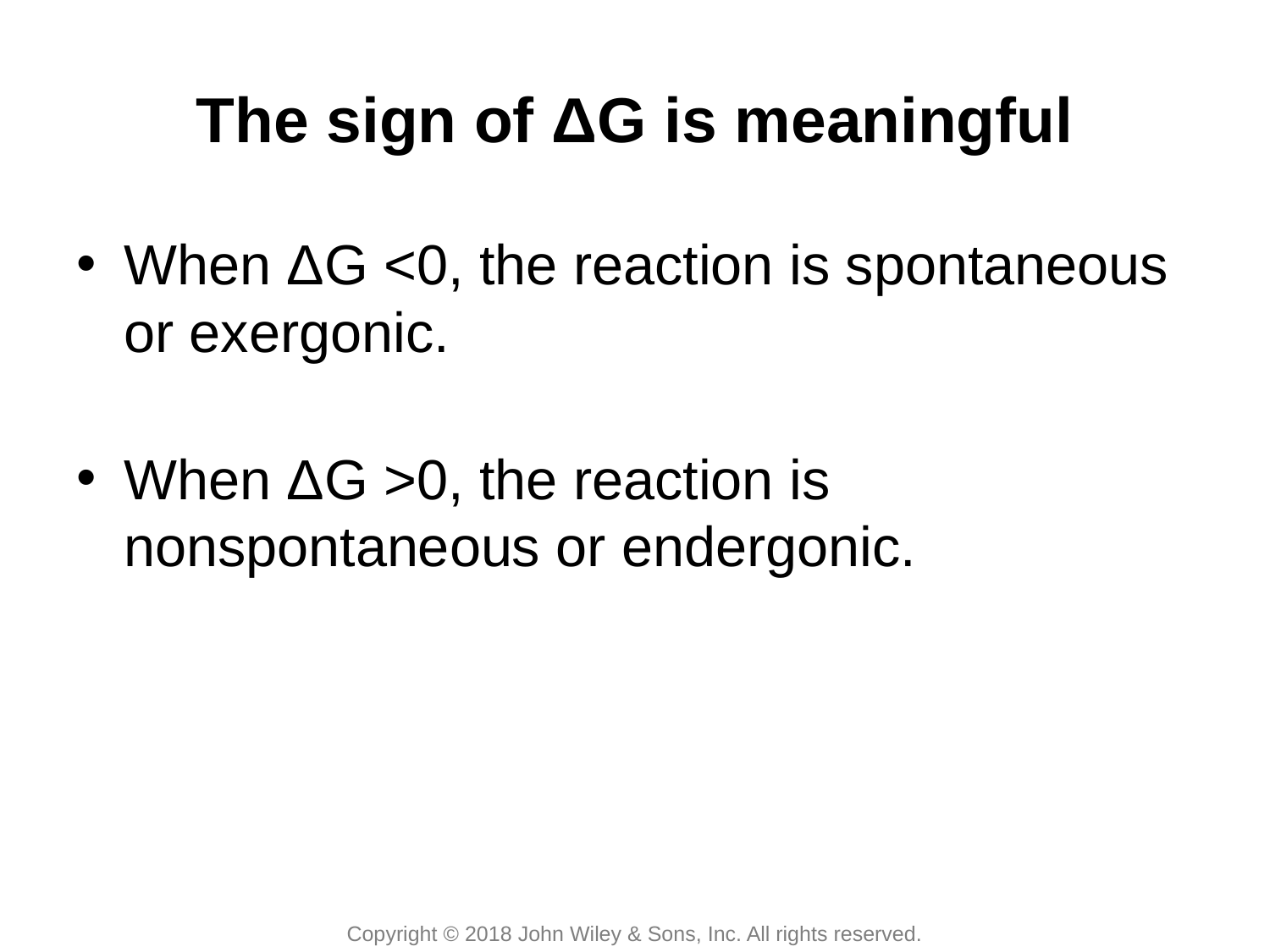

# The sign of ΔG is meaningful
When ΔG <0, the reaction is spontaneous or exergonic.
When ΔG >0, the reaction is nonspontaneous or endergonic.
Copyright © 2018 John Wiley & Sons, Inc. All rights reserved.